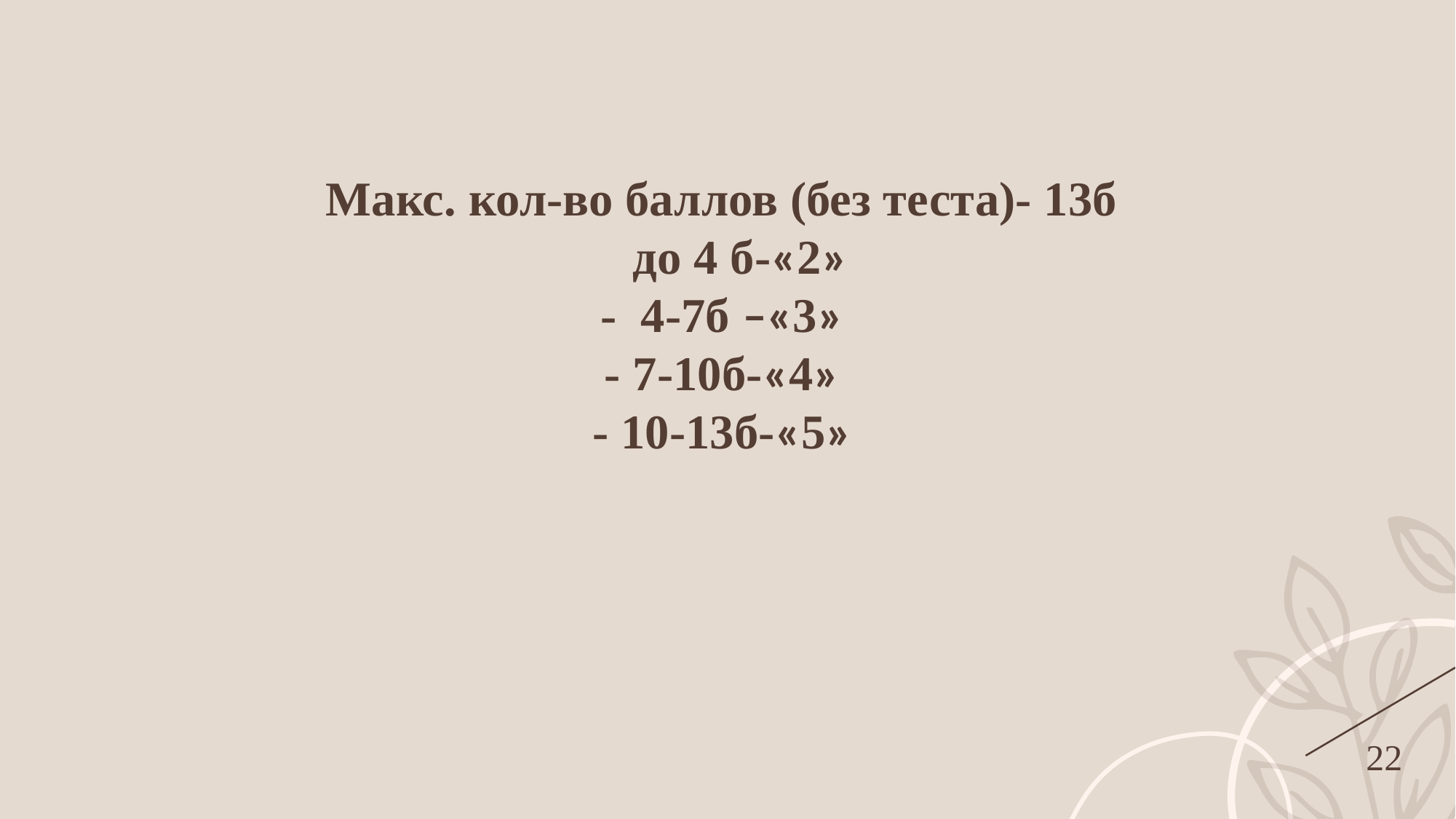

Макс. кол-во баллов (без теста)- 13б
   до 4 б-«2»
-  4-7б –«3»
- 7-10б-«4»
- 10-13б-«5»
22